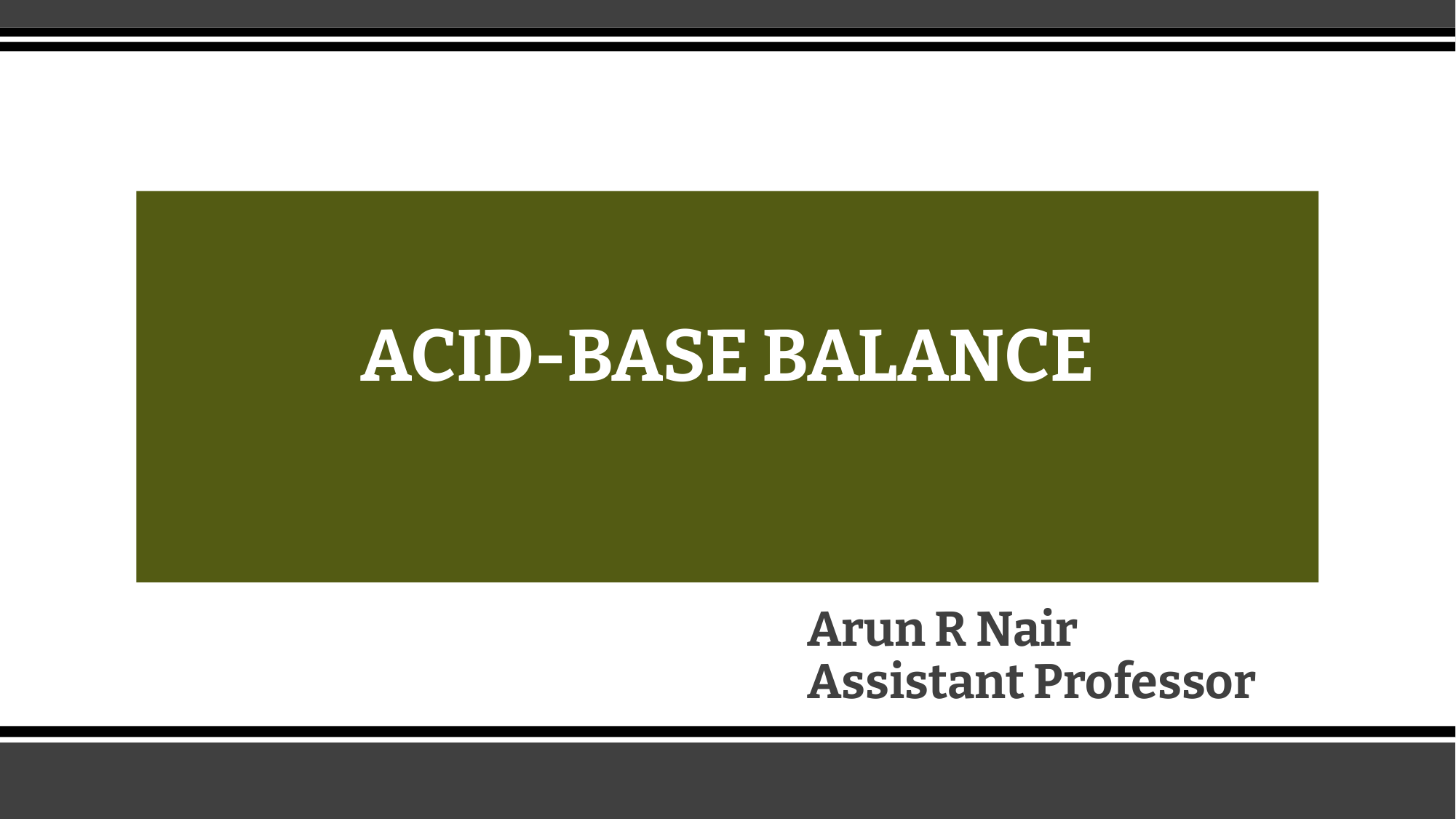

# ACID-BASE BALANCE
Arun R Nair
Assistant Professor